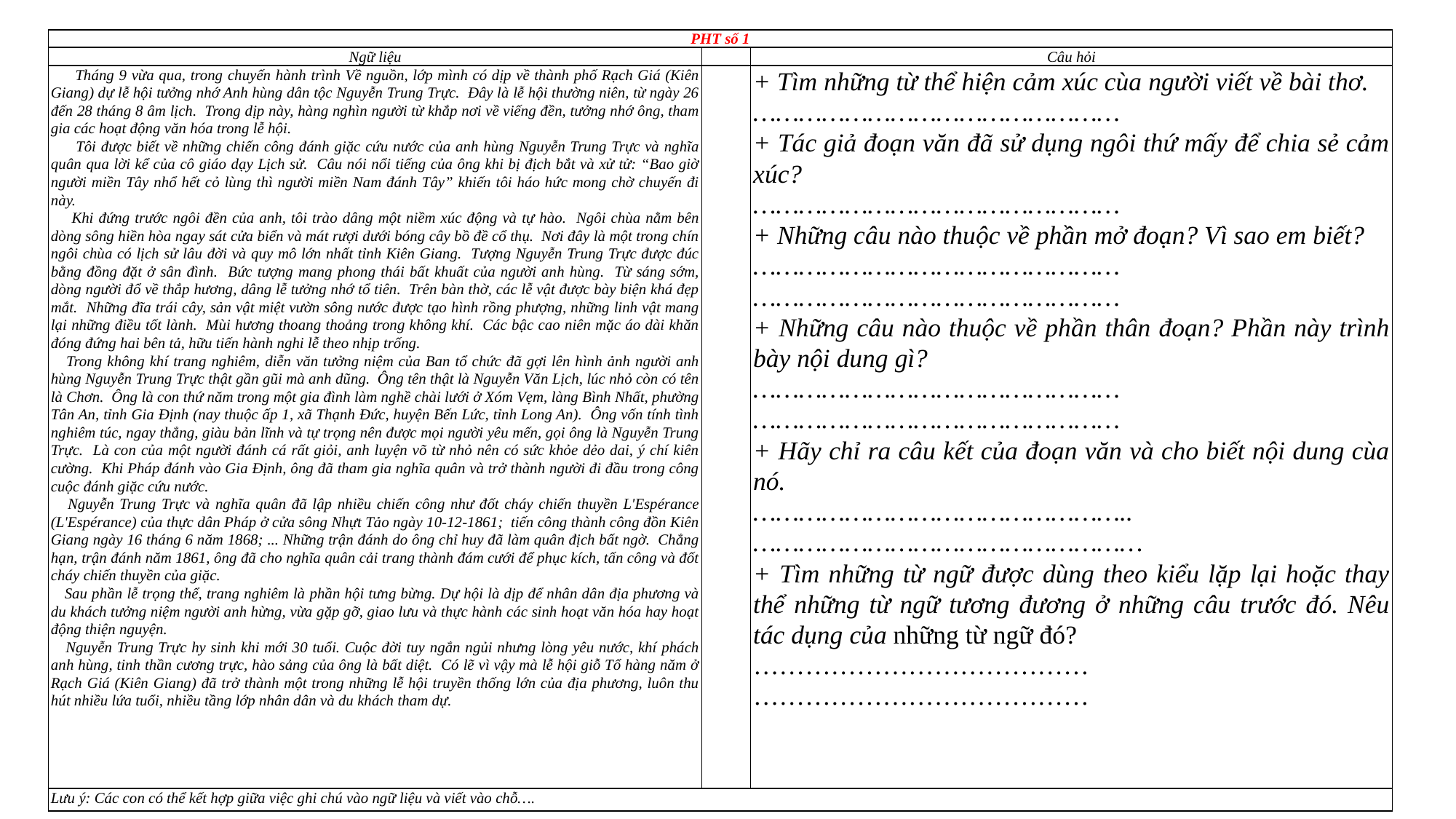

| PHT số 1 |  |  |
| --- | --- | --- |
| Ngữ liệu |  | Câu hỏi |
| Tháng 9 vừa qua, trong chuyến hành trình Về nguồn, lớp mình có dịp về thành phố Rạch Giá (Kiên Giang) dự lễ hội tưởng nhớ Anh hùng dân tộc Nguyễn Trung Trực. Đây là lễ hội thường niên, từ ngày 26 đến 28 tháng 8 âm lịch. Trong dịp này, hàng nghìn người từ khắp nơi về viếng đền, tưởng nhớ ông, tham gia các hoạt động văn hóa trong lễ hội. Tôi được biết về những chiến công đánh giặc cứu nước của anh hùng Nguyễn Trung Trực và nghĩa quân qua lời kể của cô giáo dạy Lịch sử. Câu nói nổi tiếng của ông khi bị địch bắt và xử tử: “Bao giờ người miền Tây nhổ hết cỏ lùng thì người miền Nam đánh Tây” khiến tôi háo hức mong chờ chuyến đi này. Khi đứng trước ngôi đền của anh, tôi trào dâng một niềm xúc động và tự hào. Ngôi chùa nằm bên dòng sông hiền hòa ngay sát cửa biển và mát rượi dưới bóng cây bồ đề cổ thụ. Nơi đây là một trong chín ngôi chùa có lịch sử lâu đời và quy mô lớn nhất tỉnh Kiên Giang. Tượng Nguyễn Trung Trực được đúc bằng đồng đặt ở sân đình. Bức tượng mang phong thái bất khuất của người anh hùng. Từ sáng sớm, dòng người đổ về thắp hương, dâng lễ tưởng nhớ tổ tiên. Trên bàn thờ, các lễ vật được bày biện khá đẹp mắt. Những đĩa trái cây, sản vật miệt vườn sông nước được tạo hình rồng phượng, những linh vật mang lại những điều tốt lành. Mùi hương thoang thoảng trong không khí. Các bậc cao niên mặc áo dài khăn đóng đứng hai bên tả, hữu tiến hành nghi lễ theo nhịp trống. Trong không khí trang nghiêm, diễn văn tưởng niệm của Ban tổ chức đã gợi lên hình ảnh người anh hùng Nguyễn Trung Trực thật gần gũi mà anh dũng. Ông tên thật là Nguyễn Văn Lịch, lúc nhỏ còn có tên là Chơn. Ông là con thứ năm trong một gia đình làm nghề chài lưới ở Xóm Vẹm, làng Bình Nhất, phường Tân An, tỉnh Gia Định (nay thuộc ấp 1, xã Thạnh Đức, huyện Bến Lức, tỉnh Long An). Ông vốn tính tình nghiêm túc, ngay thẳng, giàu bản lĩnh và tự trọng nên được mọi người yêu mến, gọi ông là Nguyễn Trung Trực. Là con của một người đánh cá rất giỏi, anh luyện võ từ nhỏ nên có sức khỏe dẻo dai, ý chí kiên cường. Khi Pháp đánh vào Gia Định, ông đã tham gia nghĩa quân và trở thành người đi đầu trong công cuộc đánh giặc cứu nước. Nguyễn Trung Trực và nghĩa quân đã lập nhiều chiến công như đốt cháy chiến thuyền L'Espérance (L'Espérance) của thực dân Pháp ở cửa sông Nhựt Tảo ngày 10-12-1861; tiến công thành công đồn Kiên Giang ngày 16 tháng 6 năm 1868; ... Những trận đánh do ông chỉ huy đã làm quân địch bất ngờ. Chẳng hạn, trận đánh năm 1861, ông đã cho nghĩa quân cải trang thành đám cưới để phục kích, tấn công và đốt cháy chiến thuyền của giặc. Sau phần lễ trọng thể, trang nghiêm là phần hội tưng bừng. Dự hội là dịp để nhân dân địa phương và du khách tưởng niệm người anh hừng, vừa gặp gỡ, giao lưu và thực hành các sinh hoạt văn hóa hay hoạt động thiện nguyện. Nguyễn Trung Trực hy sinh khi mới 30 tuổi. Cuộc đời tuy ngắn ngủi nhưng lòng yêu nước, khí phách anh hùng, tinh thần cương trực, hào sảng của ông là bất diệt. Có lẽ vì vậy mà lễ hội giỗ Tổ hàng năm ở Rạch Giá (Kiên Giang) đã trở thành một trong những lễ hội truyền thống lớn của địa phương, luôn thu hút nhiều lứa tuổi, nhiều tầng lớp nhân dân và du khách tham dự. |  | + Tìm những từ thể hiện cảm xúc cùa người viết về bài thơ. ………………………………………… + Tác giả đoạn văn đã sử dụng ngôi thứ mấy để chia sẻ cảm xúc? ………………………………………… + Những câu nào thuộc về phần mở đoạn? Vì sao em biết? ………………………………………… ………………………………………… + Những câu nào thuộc về phần thân đoạn? Phần này trình bày nội dung gì? ………………………………………… ………………………………………… + Hãy chỉ ra câu kết của đoạn văn và cho biết nội dung cùa nó. ………………………………………….. …………………………………………… + Tìm những từ ngữ được dùng theo kiểu lặp lại hoặc thay thể những từ ngữ tương đương ở những câu trước đó. Nêu tác dụng của những từ ngữ đó? ………………………………… ………………………………… |
| Lưu ý: Các con có thể kết hợp giữa việc ghi chú vào ngữ liệu và viết vào chỗ…. |  |  |